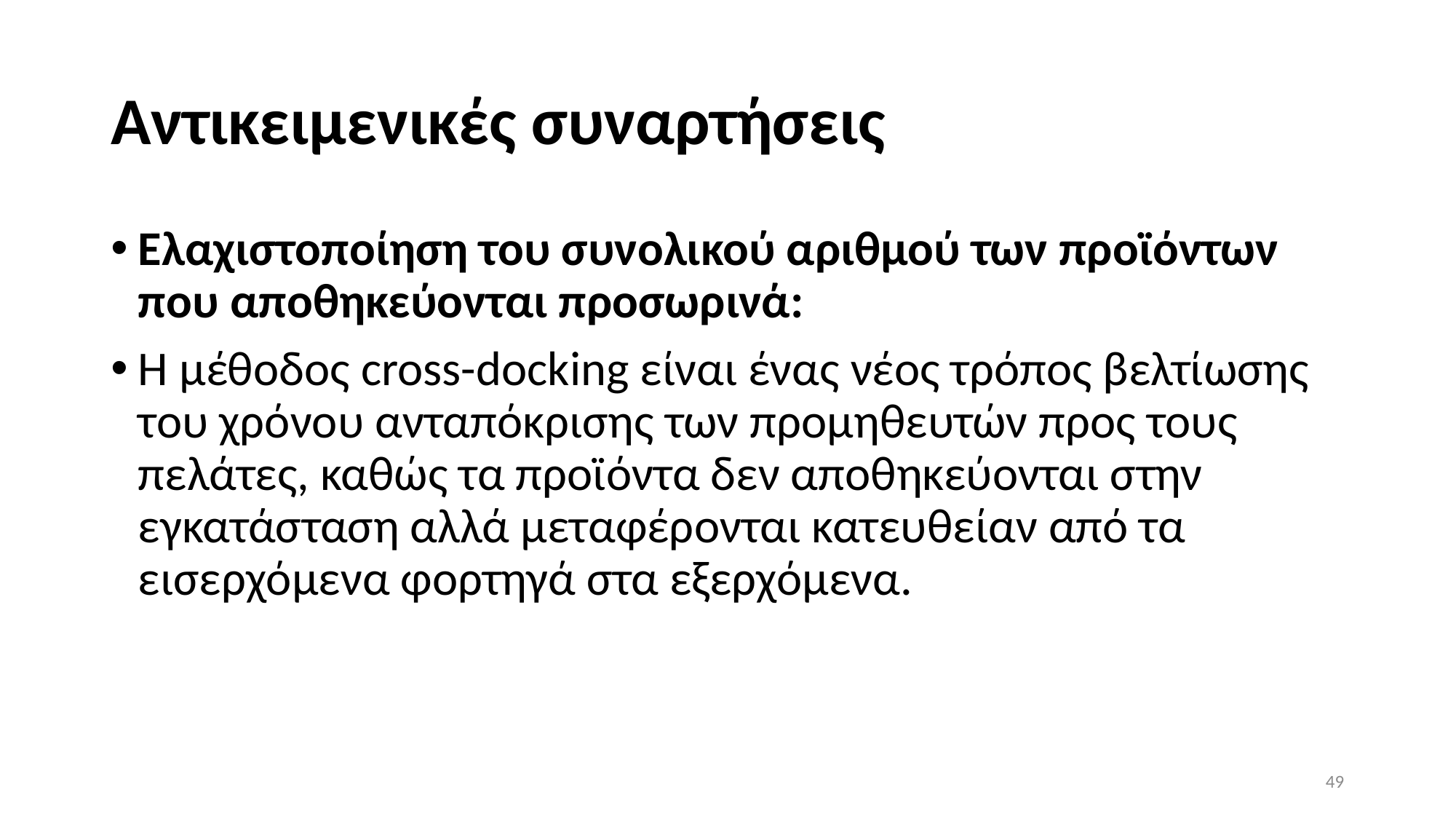

# Αντικειμενικές συναρτήσεις
Ελαχιστοποίηση του συνολικού αριθμού των προϊόντων που αποθηκεύονται προσωρινά:
Η μέθοδος cross-docking είναι ένας νέος τρόπος βελτίωσης του χρόνου ανταπόκρισης των προμηθευτών προς τους πελάτες, καθώς τα προϊόντα δεν αποθηκεύονται στην εγκατάσταση αλλά μεταφέρονται κατευθείαν από τα εισερχόμενα φορτηγά στα εξερχόμενα.

49